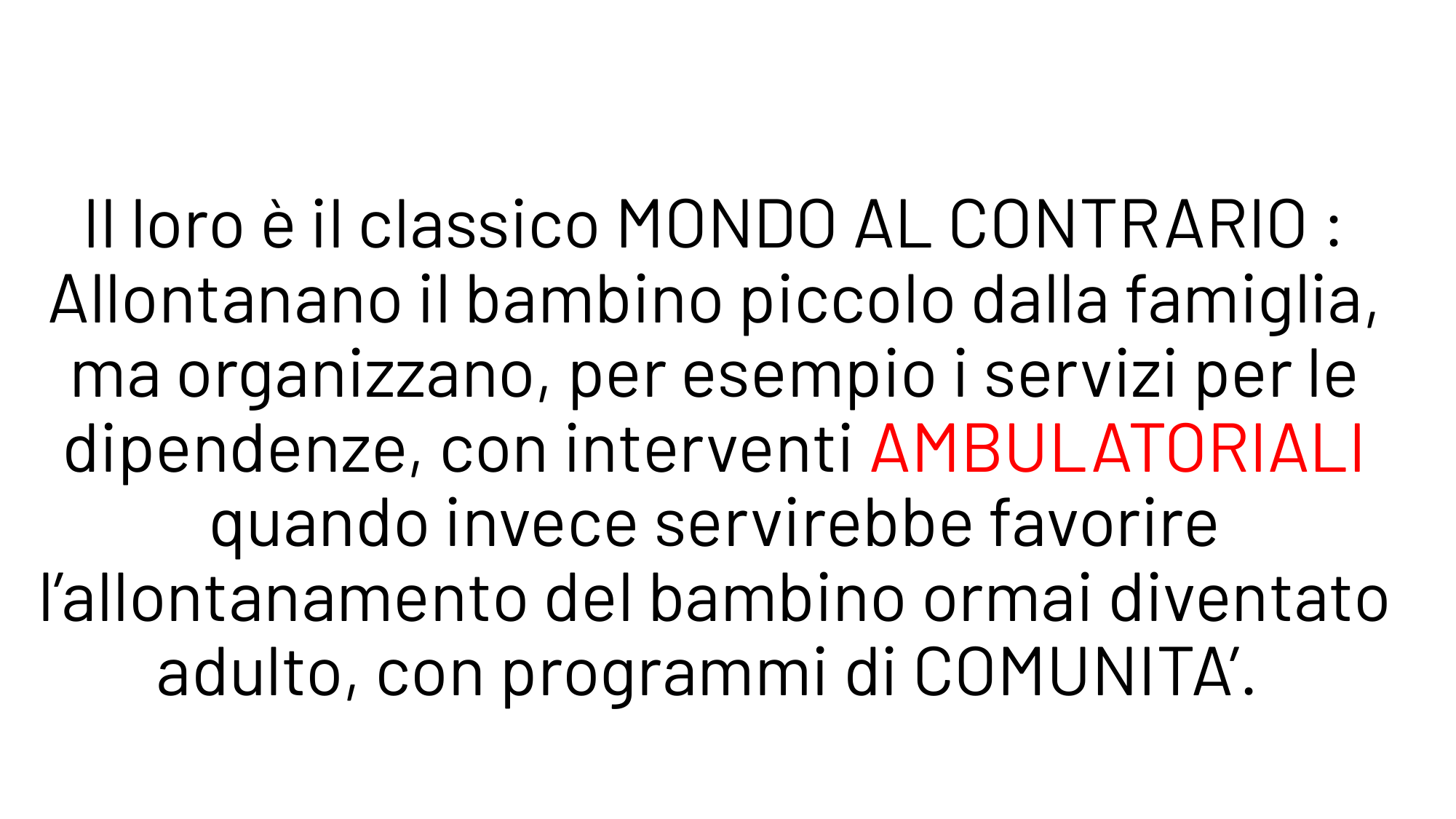

# Il loro è il classico MONDO AL CONTRARIO : Allontanano il bambino piccolo dalla famiglia, ma organizzano, per esempio i servizi per le dipendenze, con interventi AMBULATORIALI quando invece servirebbe favorire l’allontanamento del bambino ormai diventato adulto, con programmi di COMUNITA’.